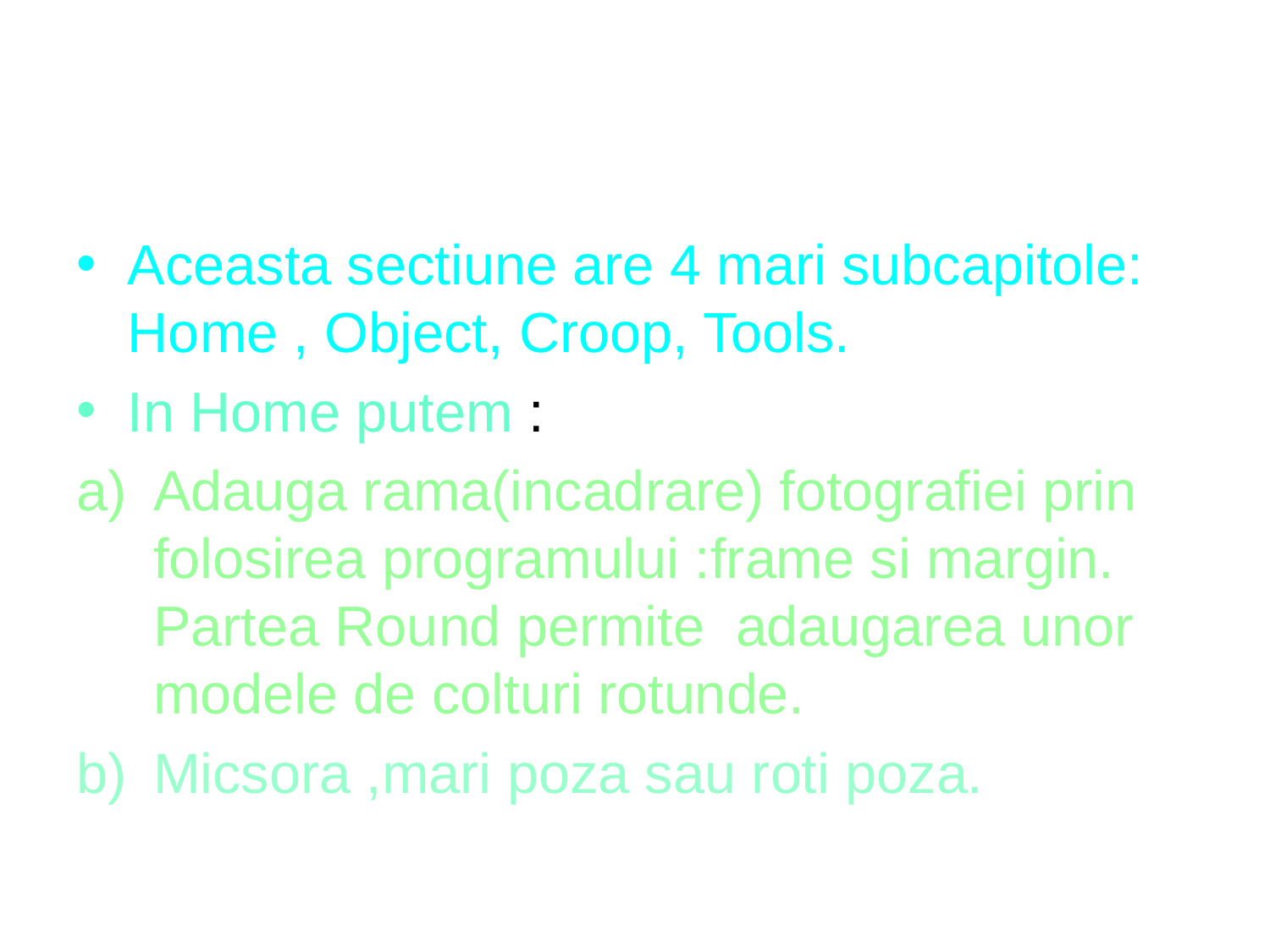

#
Aceasta sectiune are 4 mari subcapitole: Home , Object, Croop, Tools.
In Home putem :
Adauga rama(incadrare) fotografiei prin folosirea programului :frame si margin. Partea Round permite  adaugarea unor modele de colturi rotunde.
Micsora ,mari poza sau roti poza.